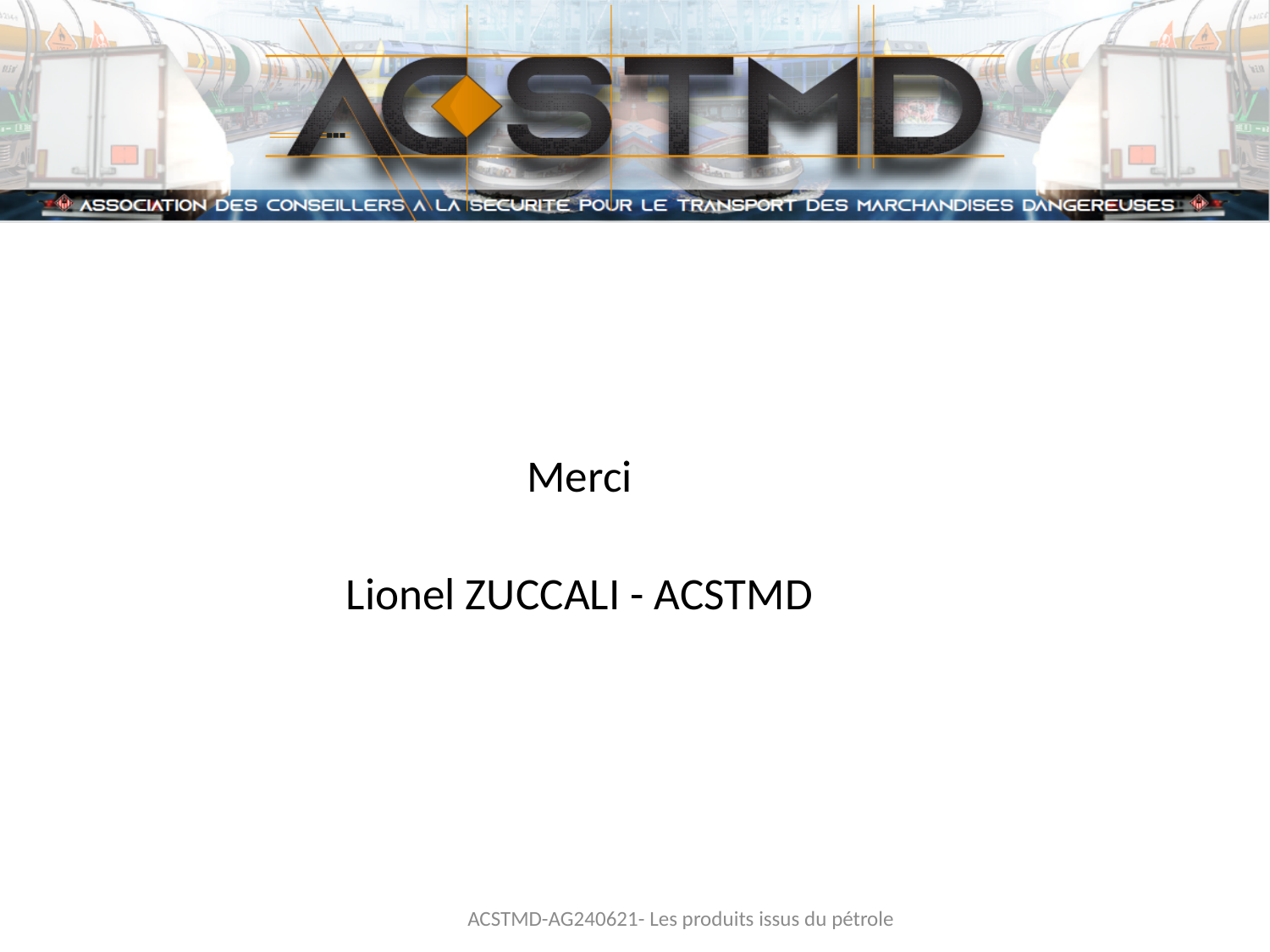

Merci

Lionel ZUCCALI - ACSTMD
ACSTMD-AG240621- Les produits issus du pétrole